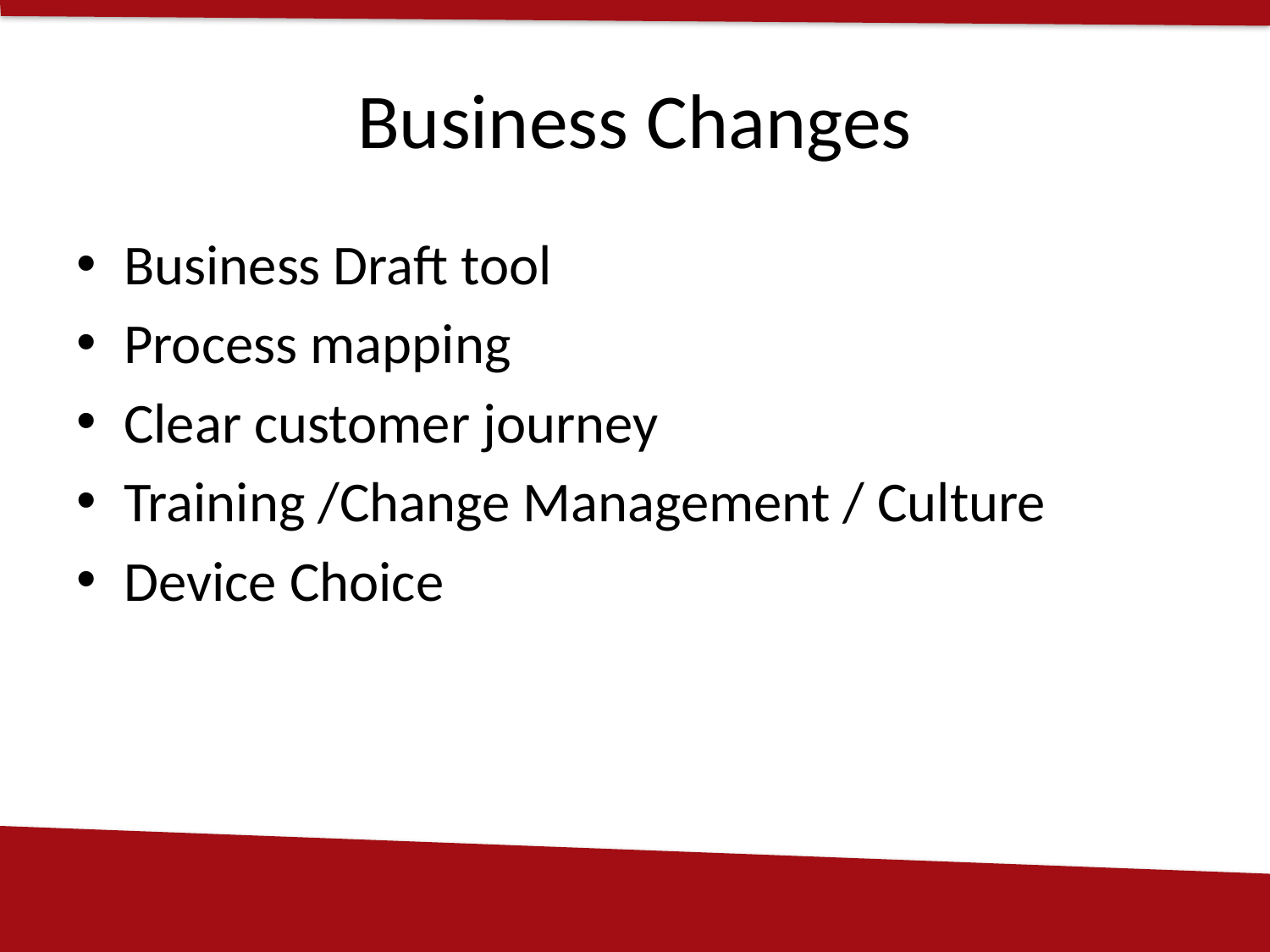

# Business Changes
Business Draft tool
Process mapping
Clear customer journey
Training /Change Management / Culture
Device Choice